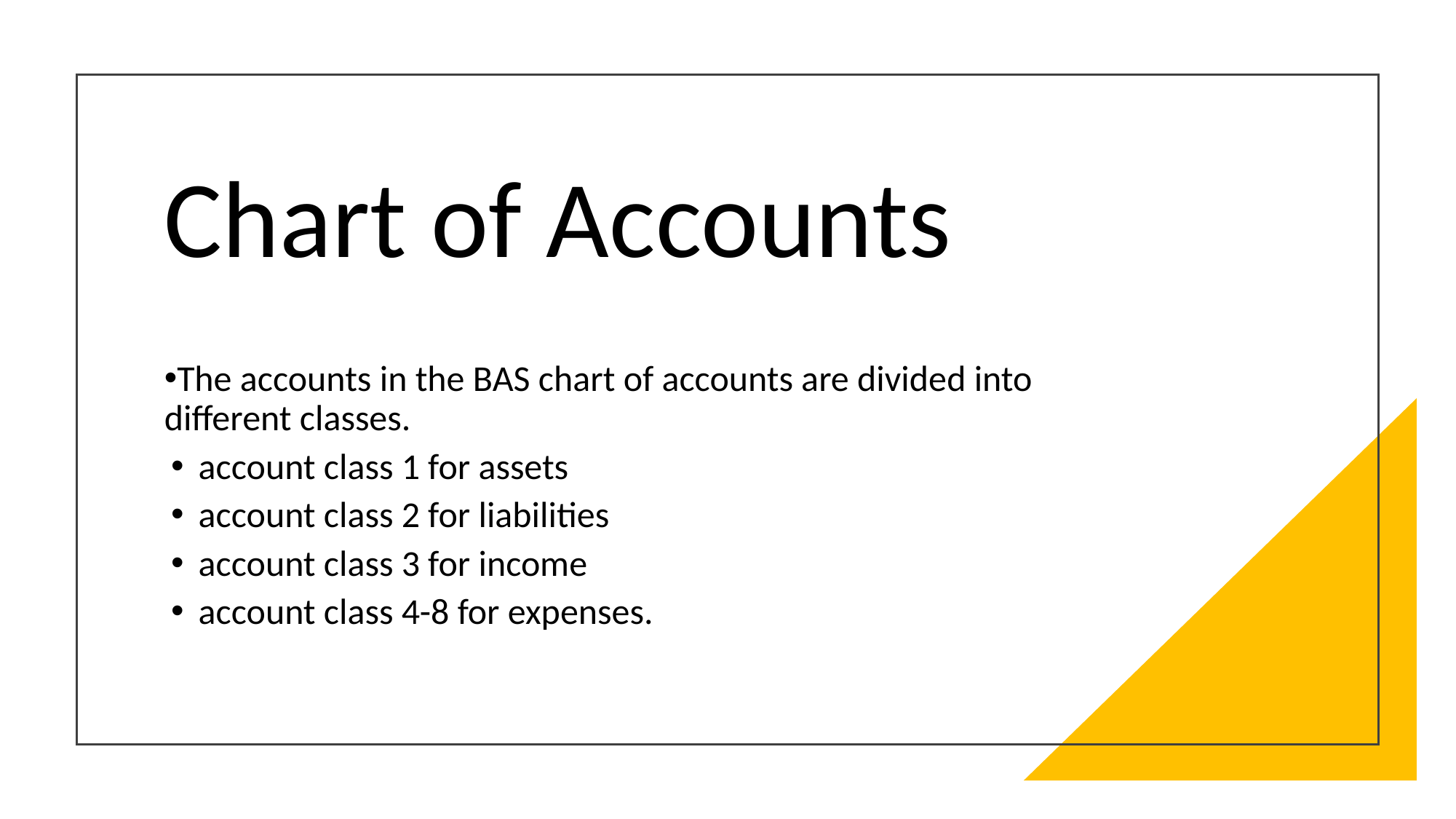

# Chart of Accounts
The accounts in the BAS chart of accounts are divided into different classes.
account class 1 for assets
account class 2 for liabilities
account class 3 for income
account class 4-8 for expenses.